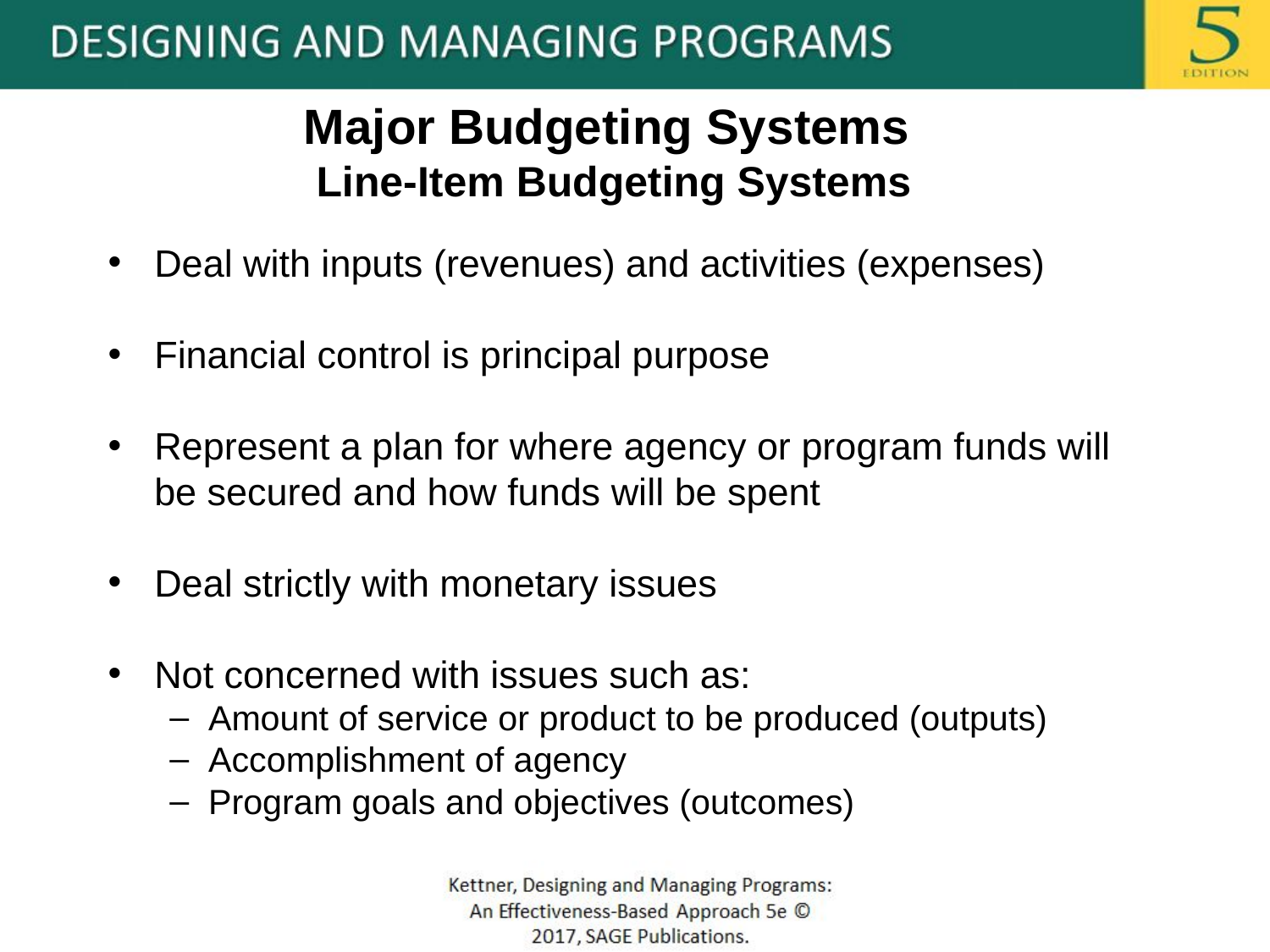

# Major Budgeting Systems Line-Item Budgeting Systems
Deal with inputs (revenues) and activities (expenses)

Financial control is principal purpose

Represent a plan for where agency or program funds will be secured and how funds will be spent

Deal strictly with monetary issues

Not concerned with issues such as:
Amount of service or product to be produced (outputs)
Accomplishment of agency
Program goals and objectives (outcomes)